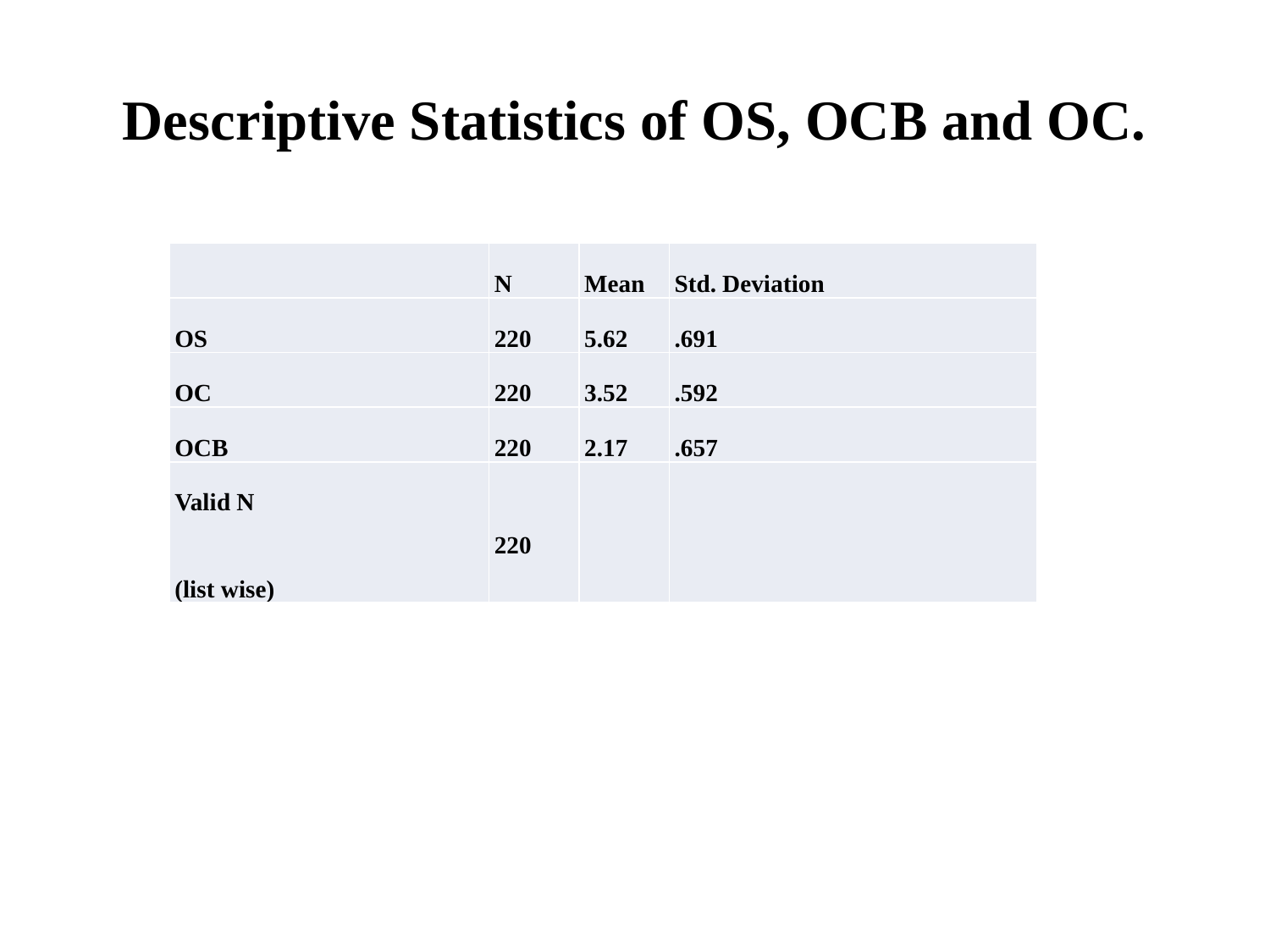

# Descriptive Statistics of OS, OCB and OC.
|  | N | Mean | Std. Deviation |
| --- | --- | --- | --- |
| OS | 220 | 5.62 | .691 |
| OC | 220 | 3.52 | .592 |
| OCB | 220 | 2.17 | .657 |
| Valid N (list wise) | 220 |  |  |